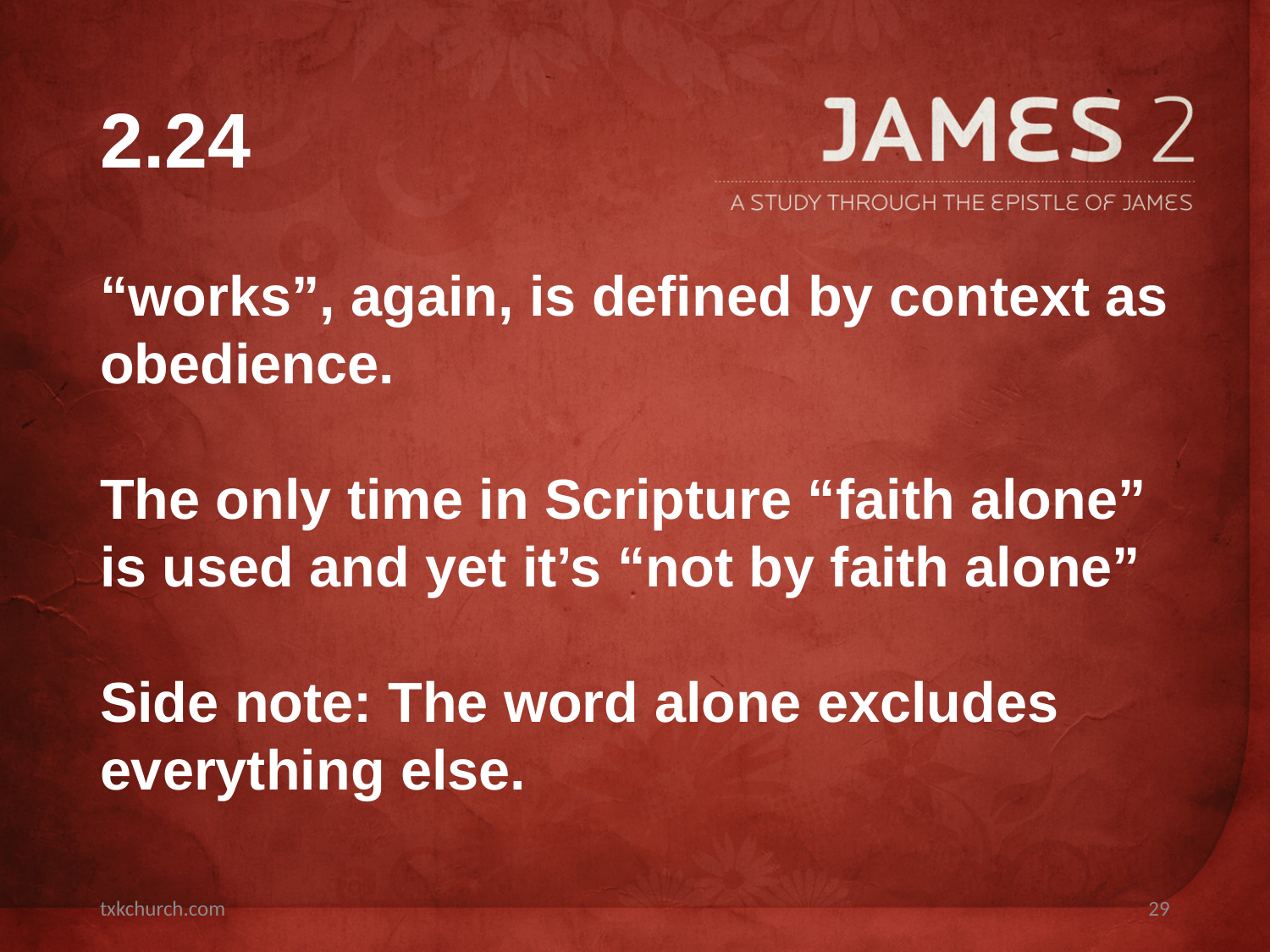

# 2.24
“works”, again, is defined by context as obedience.

The only time in Scripture “faith alone” is used and yet it’s “not by faith alone”

Side note: The word alone excludes everything else.
txkchurch.com
29